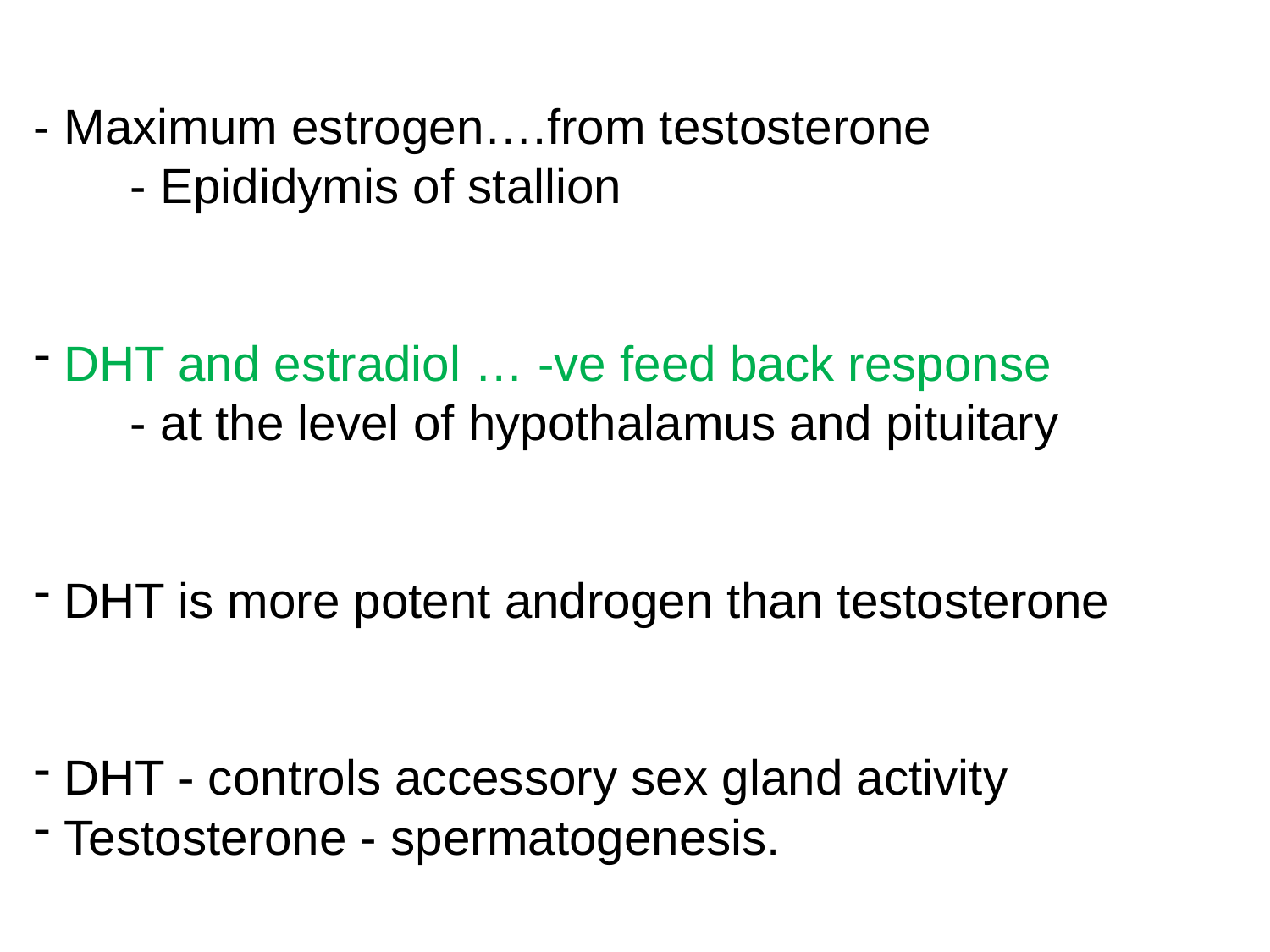

- Maximum estrogen….from testosterone
       - Epididymis of stallion

 DHT and estradiol … -ve feed back response
       - at the level of hypothalamus and pituitary

 DHT is more potent androgen than testosterone

 DHT - controls accessory sex gland activity
 Testosterone - spermatogenesis.